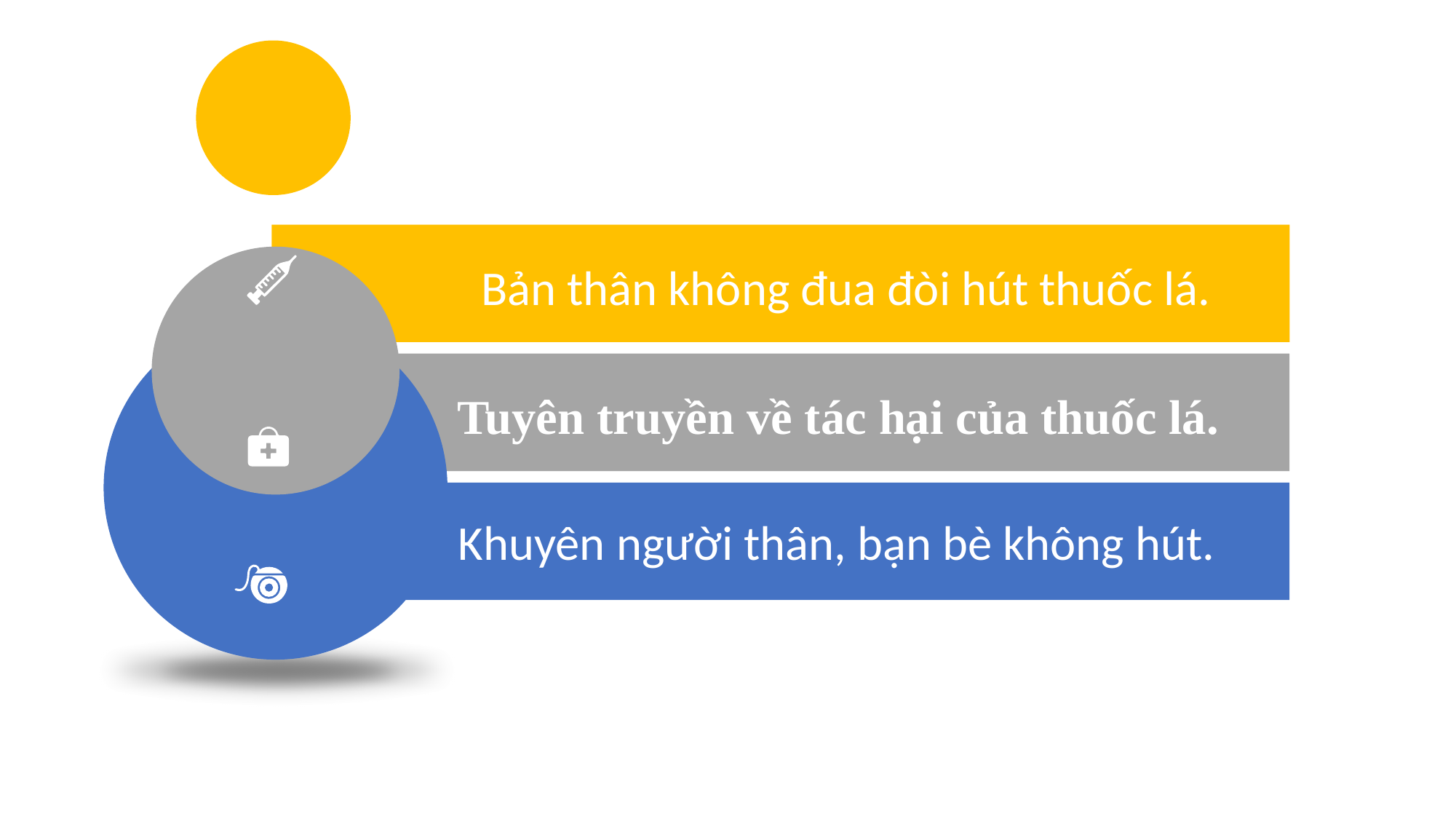

Bản thân không đua đòi hút thuốc lá.

Tuyên truyền về tác hại của thuốc lá.

Khuyên người thân, bạn bè không hút.